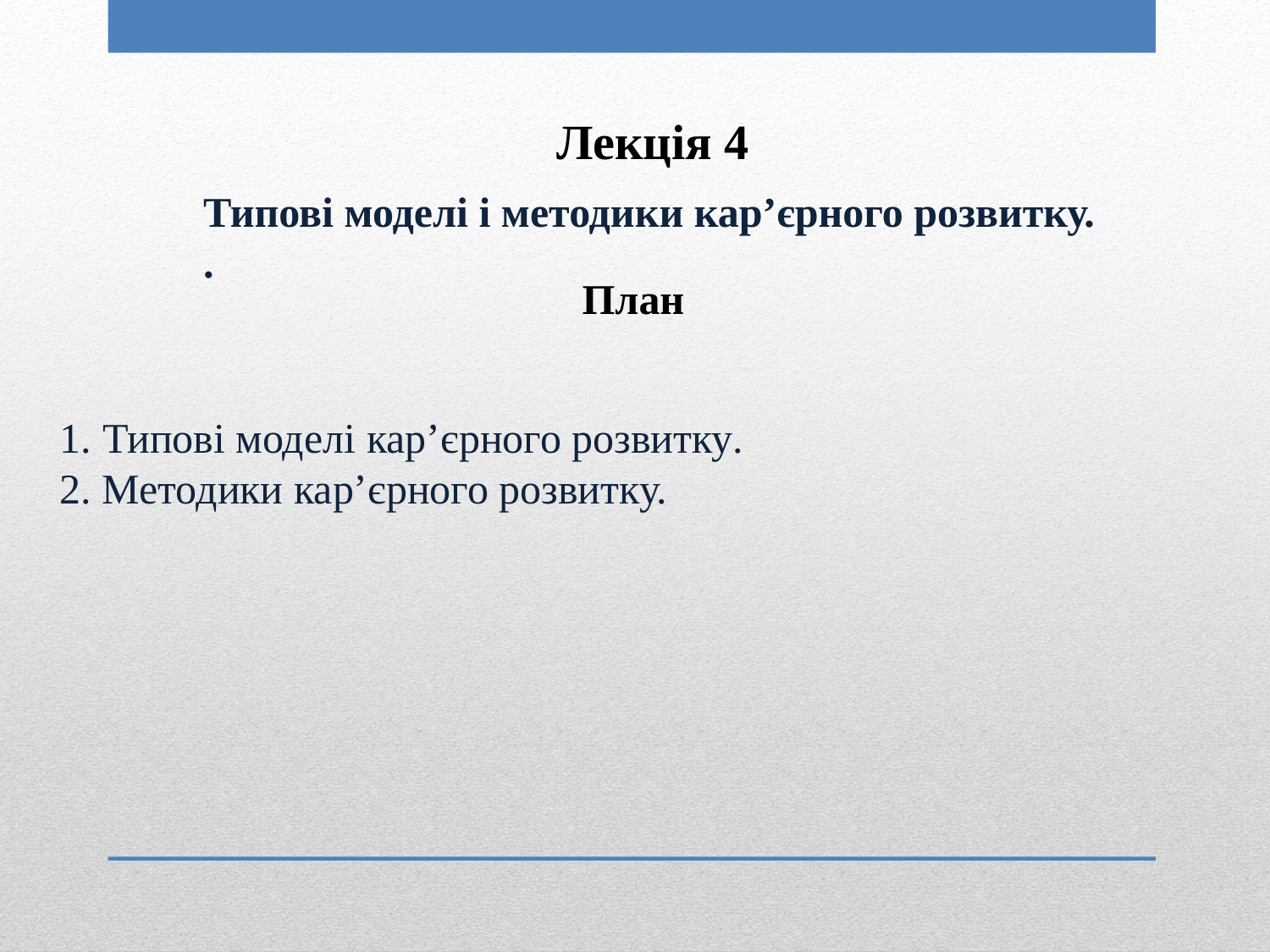

Лекція 4
Типові моделі і методики кар’єрного розвитку.
.
План
1. Типові моделі кар’єрного розвитку.
2. Методики кар’єрного розвитку.